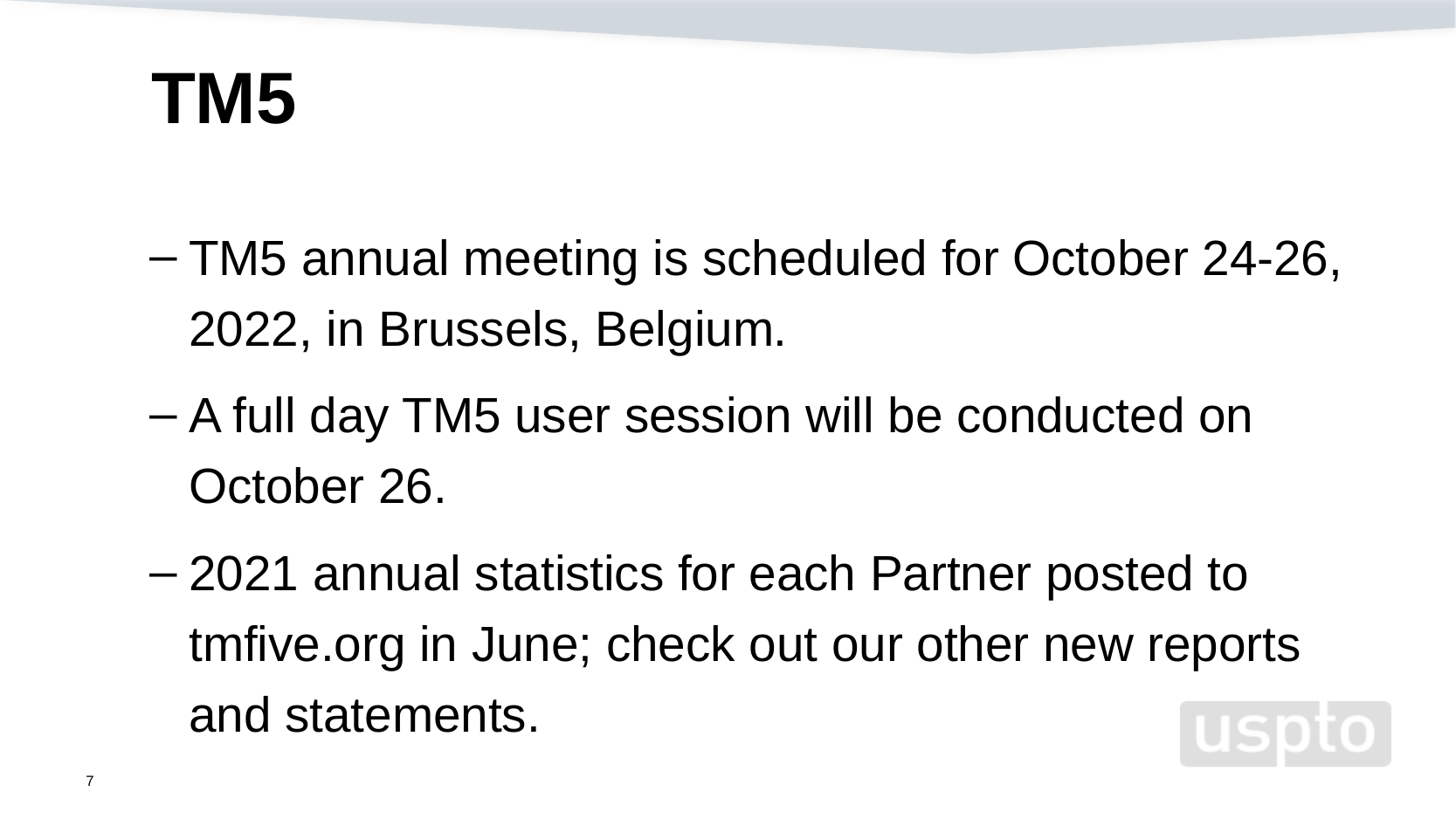

# TM5
TM5 annual meeting is scheduled for October 24-26, 2022, in Brussels, Belgium.
A full day TM5 user session will be conducted on October 26.
2021 annual statistics for each Partner posted to tmfive.org in June; check out our other new reports and statements.

7